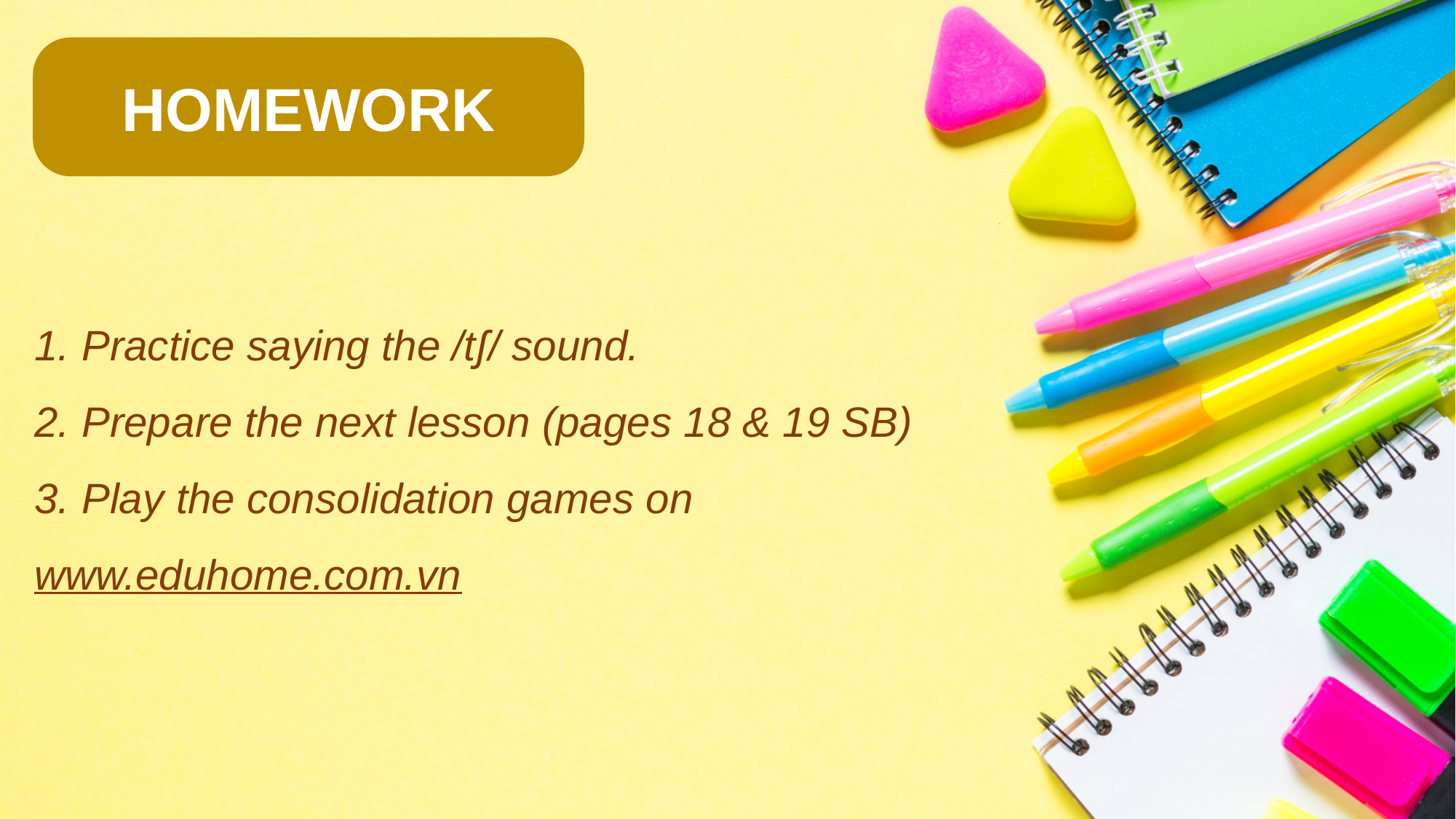

HOMEWORK
1. Practice saying the /tʃ/ sound.
2. Prepare the next lesson (pages 18 & 19 SB)
3. Play the consolidation games on www.eduhome.com.vn